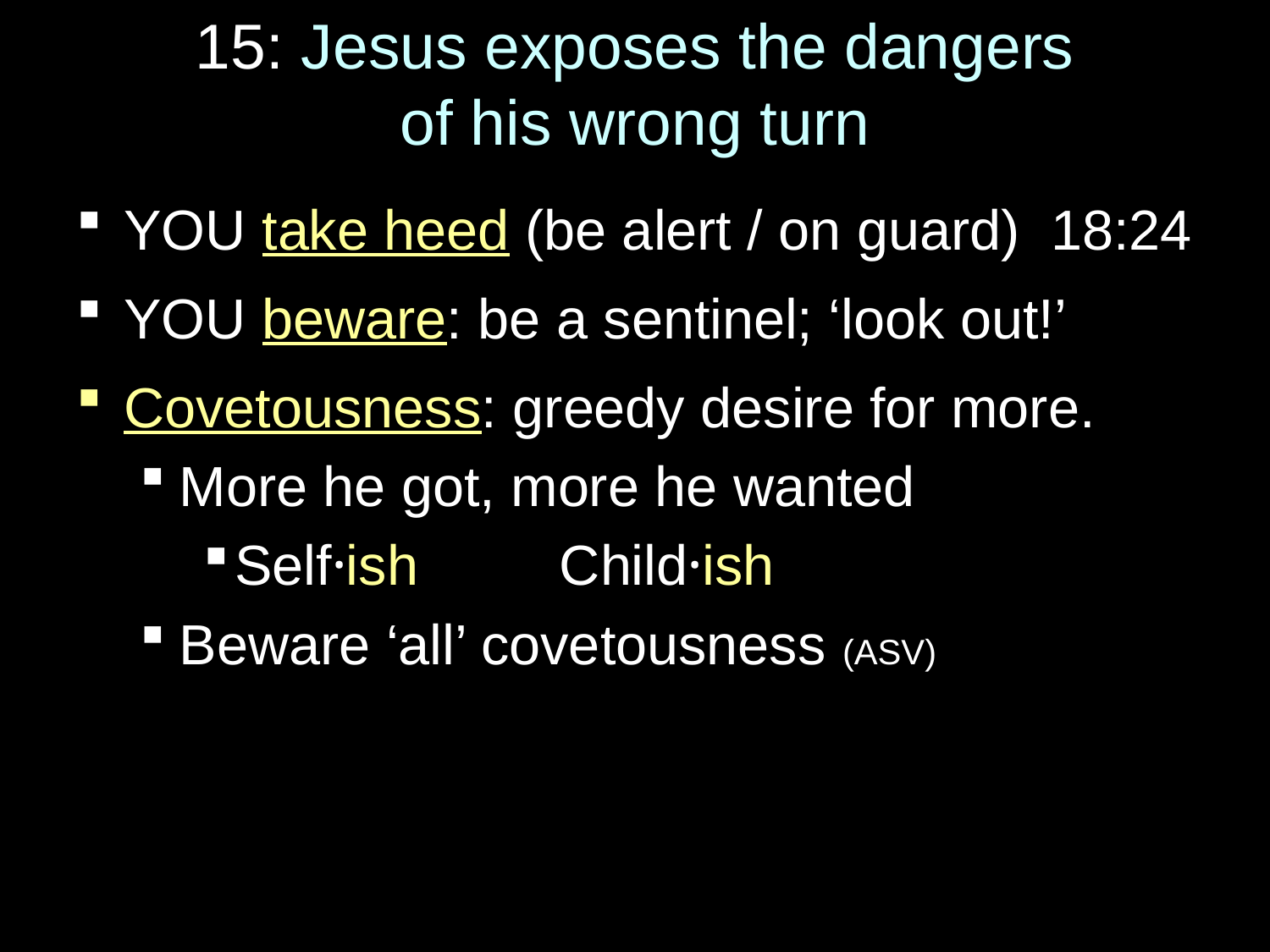

# 15: Jesus exposes the dangers of his wrong turn
YOU take heed (be alert / on guard)  18:24
YOU beware: be a sentinel; ‘look out!’
Covetousness: greedy desire for more.
More he got, more he wanted
Selfꞏish         Childꞏish
Beware ‘all’ covetousness (ASV)